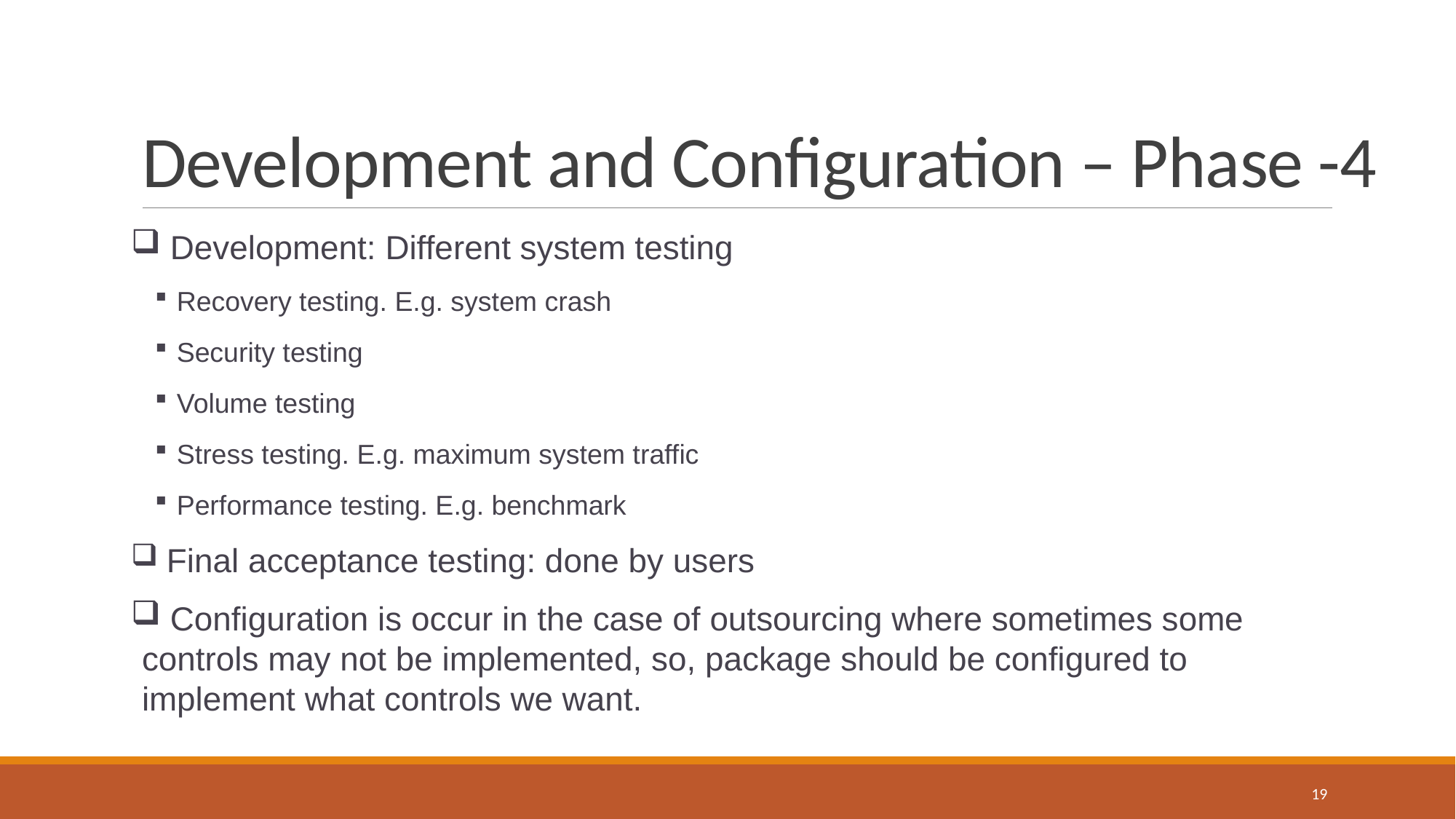

# Development and Configuration – Phase -4
 Development: Different system testing
Recovery testing. E.g. system crash
Security testing
Volume testing
Stress testing. E.g. maximum system traffic
Performance testing. E.g. benchmark
 Final acceptance testing: done by users
 Configuration is occur in the case of outsourcing where sometimes some controls may not be implemented, so, package should be configured to implement what controls we want.

19